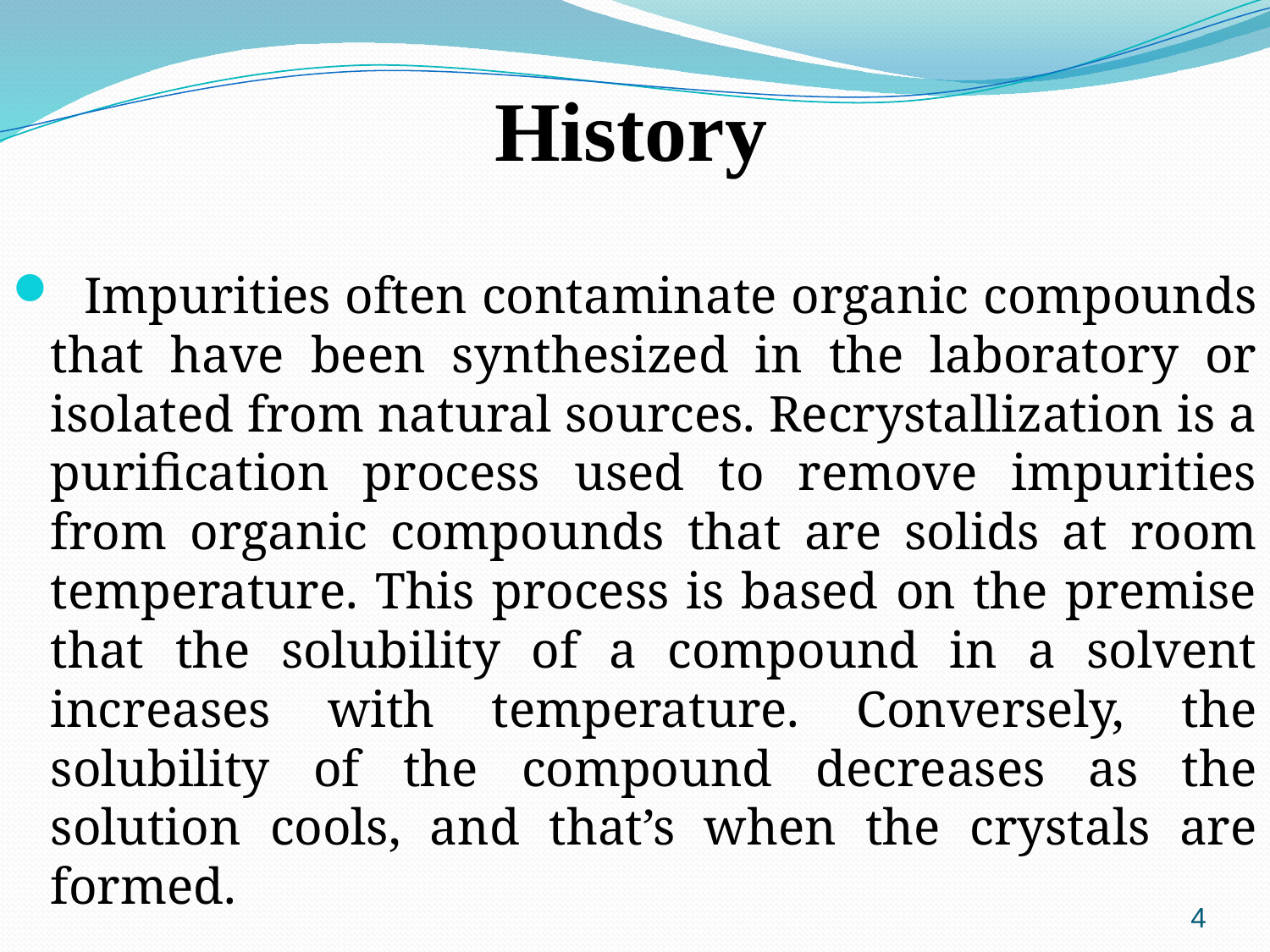

# History
  Impurities often contaminate organic compounds that have been synthesized in the laboratory or isolated from natural sources. Recrystallization is a purification process used to remove impurities from organic compounds that are solids at room temperature. This process is based on the premise that the solubility of a compound in a solvent increases with temperature. Conversely, the solubility of the compound decreases as the solution cools, and that’s when the crystals are formed.

4